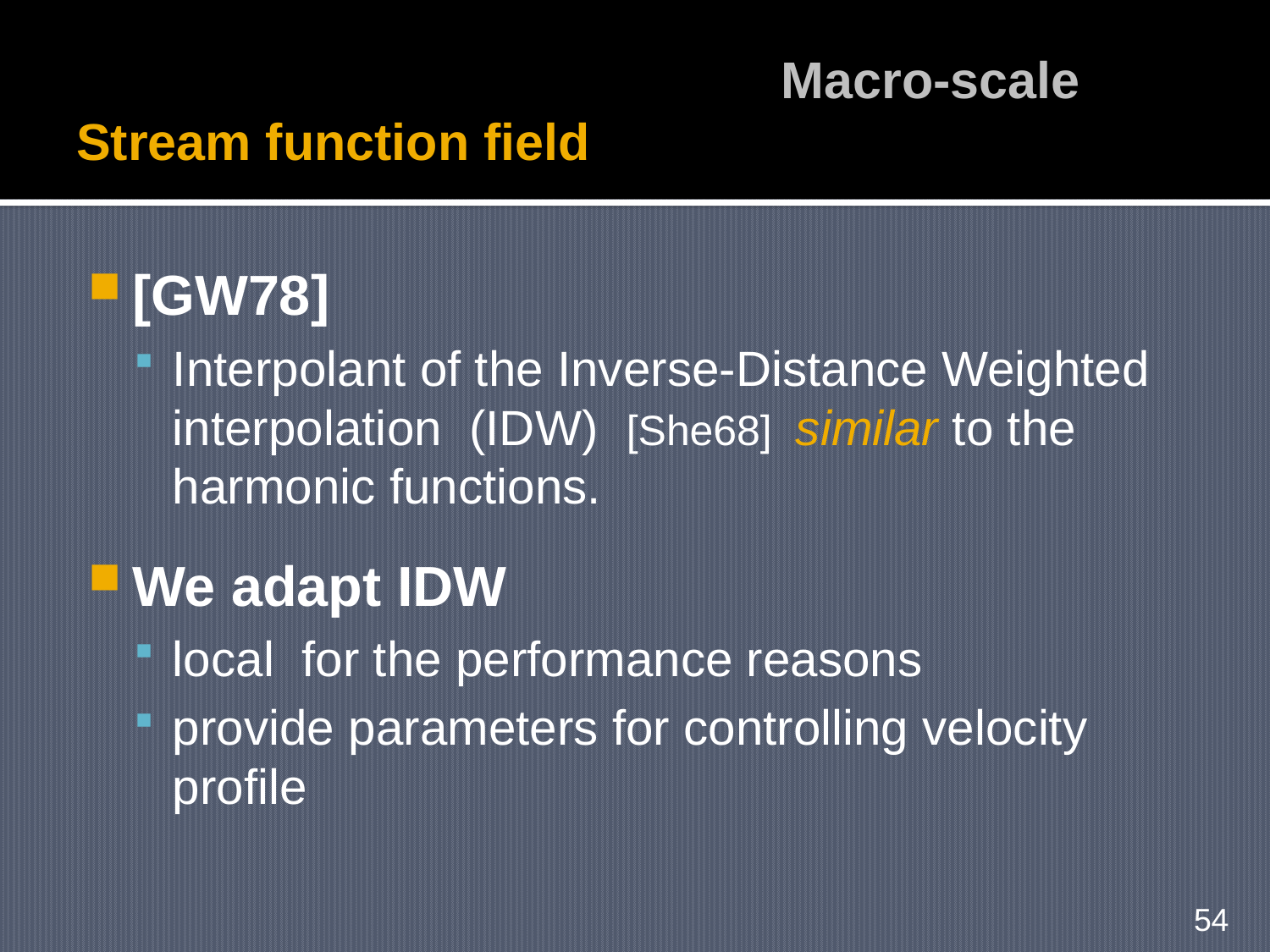

# Macro-scale Stream function field
[GW78]
Interpolant of the Inverse-Distance Weighted interpolation  (IDW)  [She68]  similar to the harmonic functions.
We adapt IDW
local  for the performance reasons
provide parameters for controlling velocity profile
54